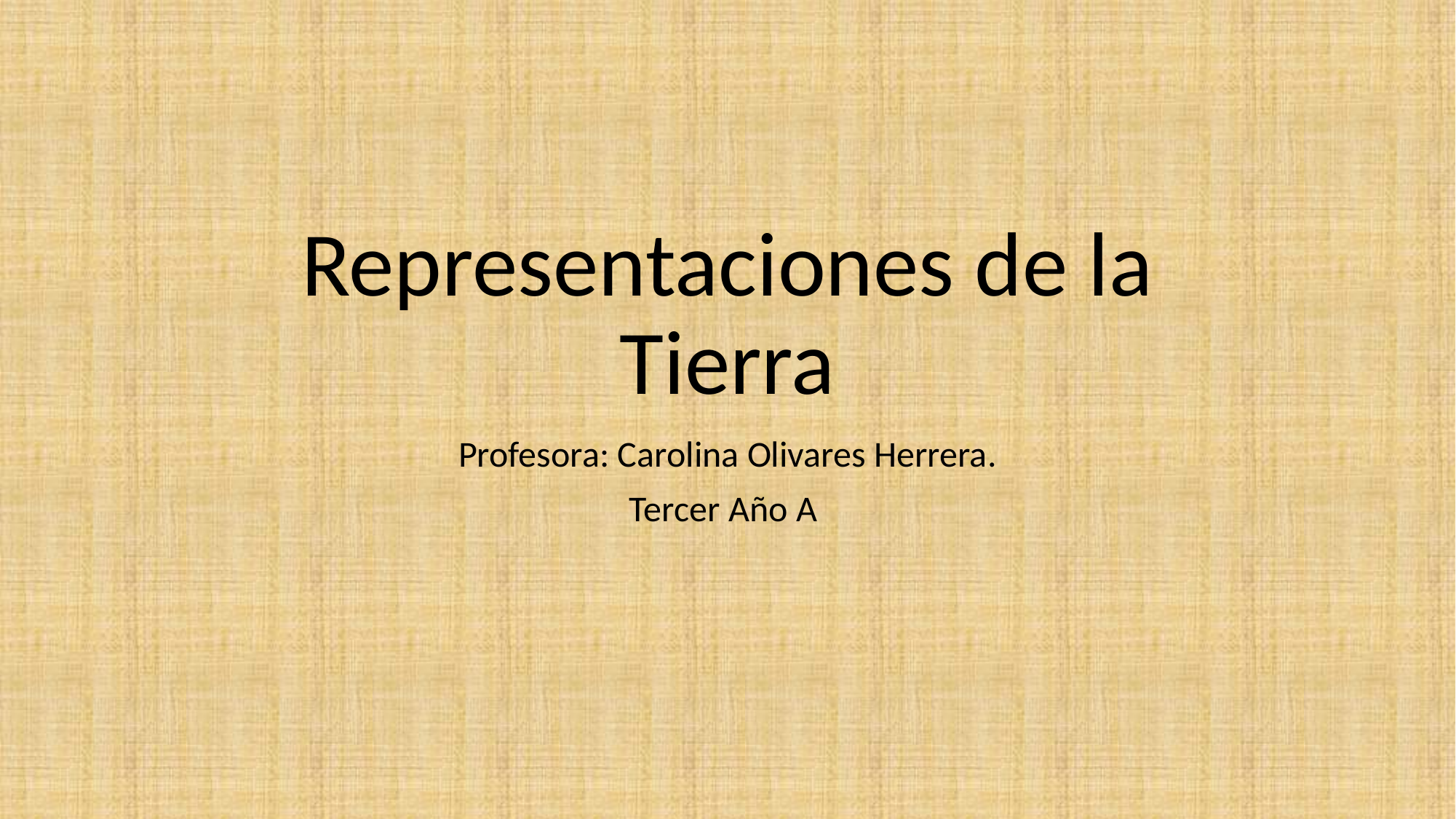

# Representaciones de la Tierra
Profesora: Carolina Olivares Herrera.
Tercer Año A